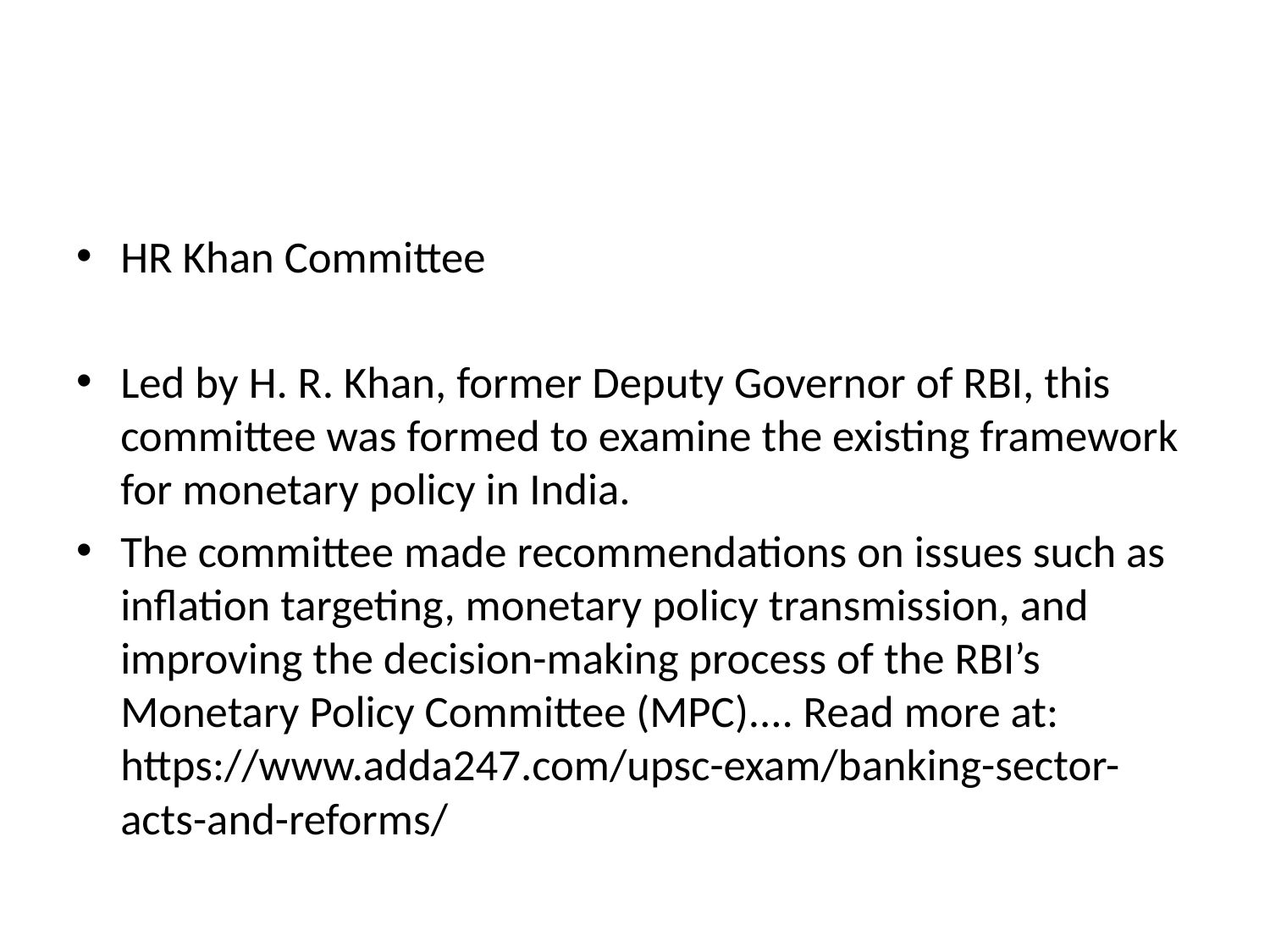

#
HR Khan Committee

Led by H. R. Khan, former Deputy Governor of RBI, this committee was formed to examine the existing framework for monetary policy in India.
The committee made recommendations on issues such as inflation targeting, monetary policy transmission, and improving the decision-making process of the RBI’s Monetary Policy Committee (MPC).... Read more at: https://www.adda247.com/upsc-exam/banking-sector-acts-and-reforms/